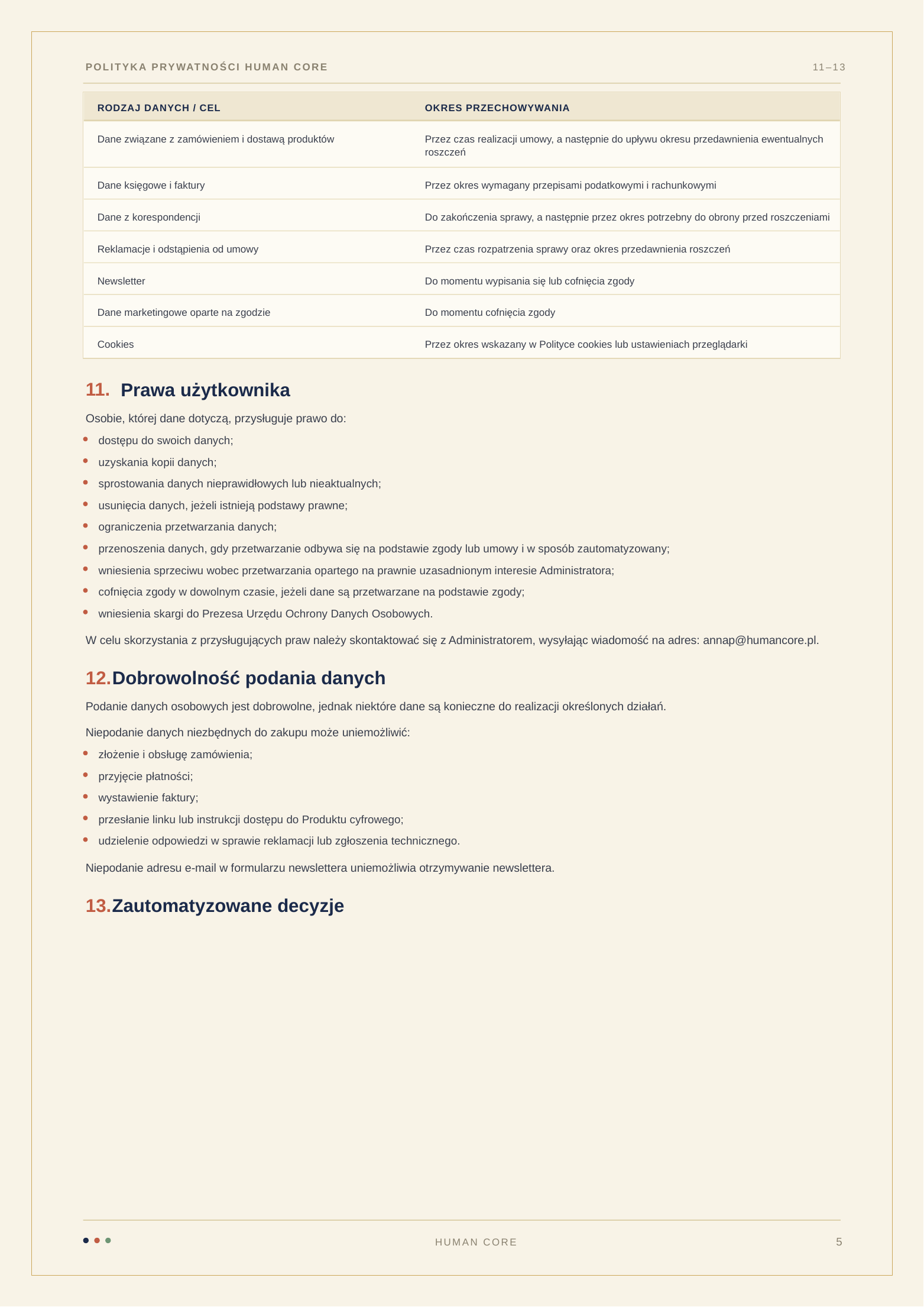

POLITYKA PRYWATNOŚCI HUMAN CORE
11–13

RODZAJ DANYCH / CEL
OKRES PRZECHOWYWANIA

Dane związane z zamówieniem i dostawą produktów
Przez czas realizacji umowy, a następnie do upływu okresu przedawnienia ewentualnych roszczeń

Dane księgowe i faktury
Przez okres wymagany przepisami podatkowymi i rachunkowymi

Dane z korespondencji
Do zakończenia sprawy, a następnie przez okres potrzebny do obrony przed roszczeniami

Reklamacje i odstąpienia od umowy
Przez czas rozpatrzenia sprawy oraz okres przedawnienia roszczeń

Newsletter
Do momentu wypisania się lub cofnięcia zgody

Dane marketingowe oparte na zgodzie
Do momentu cofnięcia zgody

Cookies
Przez okres wskazany w Polityce cookies lub ustawieniach przeglądarki
11.
Prawa użytkownika
Osobie, której dane dotyczą, przysługuje prawo do:
dostępu do swoich danych;

uzyskania kopii danych;

sprostowania danych nieprawidłowych lub nieaktualnych;

usunięcia danych, jeżeli istnieją podstawy prawne;

ograniczenia przetwarzania danych;

przenoszenia danych, gdy przetwarzanie odbywa się na podstawie zgody lub umowy i w sposób zautomatyzowany;

wniesienia sprzeciwu wobec przetwarzania opartego na prawnie uzasadnionym interesie Administratora;

cofnięcia zgody w dowolnym czasie, jeżeli dane są przetwarzane na podstawie zgody;

wniesienia skargi do Prezesa Urzędu Ochrony Danych Osobowych.

W celu skorzystania z przysługujących praw należy skontaktować się z Administratorem, wysyłając wiadomość na adres: annap@humancore.pl.
12.
Dobrowolność podania danych
Podanie danych osobowych jest dobrowolne, jednak niektóre dane są konieczne do realizacji określonych działań.
Niepodanie danych niezbędnych do zakupu może uniemożliwić:
złożenie i obsługę zamówienia;

przyjęcie płatności;

wystawienie faktury;

przesłanie linku lub instrukcji dostępu do Produktu cyfrowego;

udzielenie odpowiedzi w sprawie reklamacji lub zgłoszenia technicznego.

Niepodanie adresu e-mail w formularzu newslettera uniemożliwia otrzymywanie newslettera.
13.
Zautomatyzowane decyzje

5
HUMAN CORE